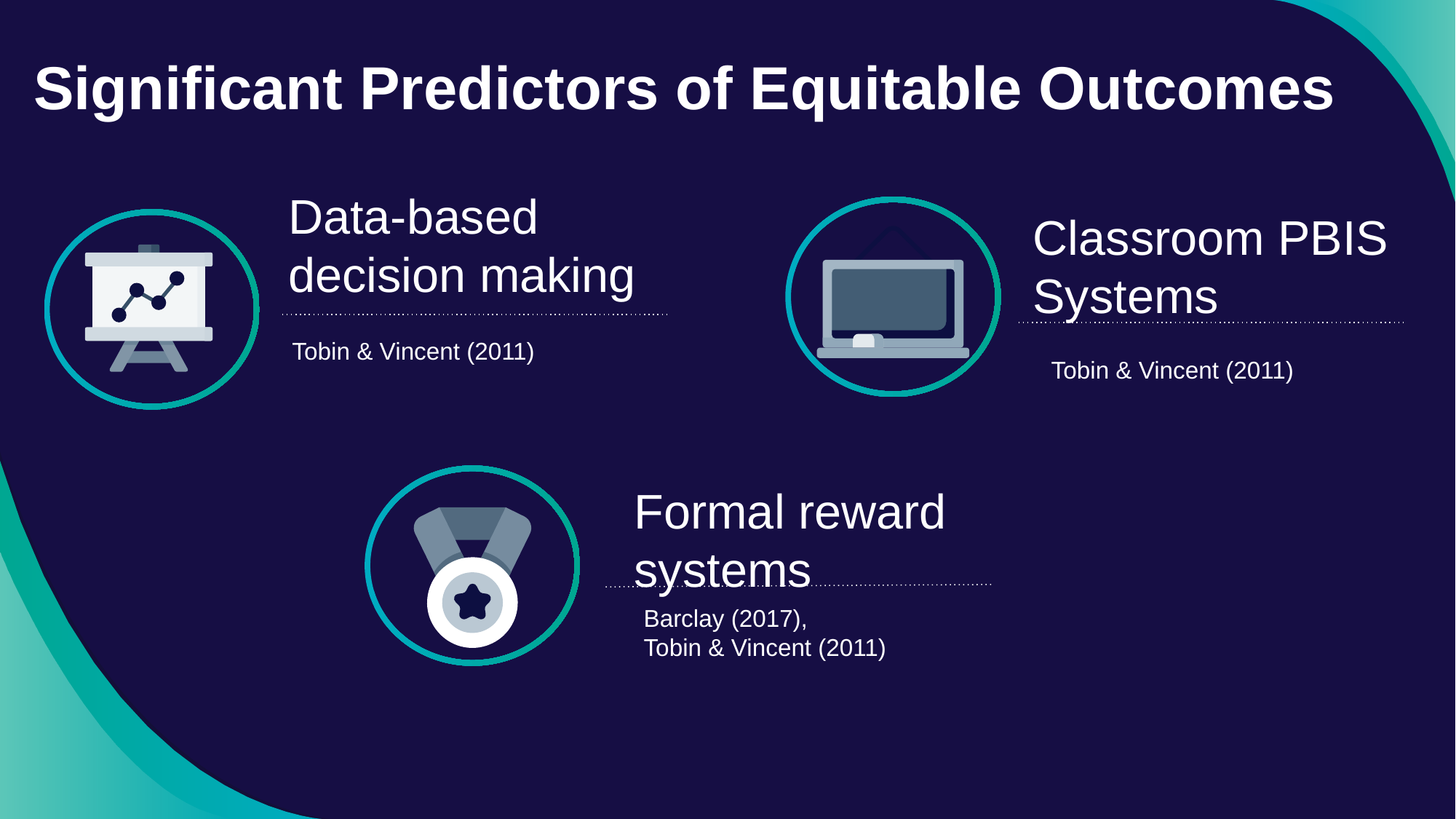

Significant Predictors of Equitable Outcomes

Data-based decision making

Classroom PBIS Systems

Tobin & Vincent (2011)
Tobin & Vincent (2011)

# Formal reward systems

Barclay (2017),
Tobin & Vincent (2011)